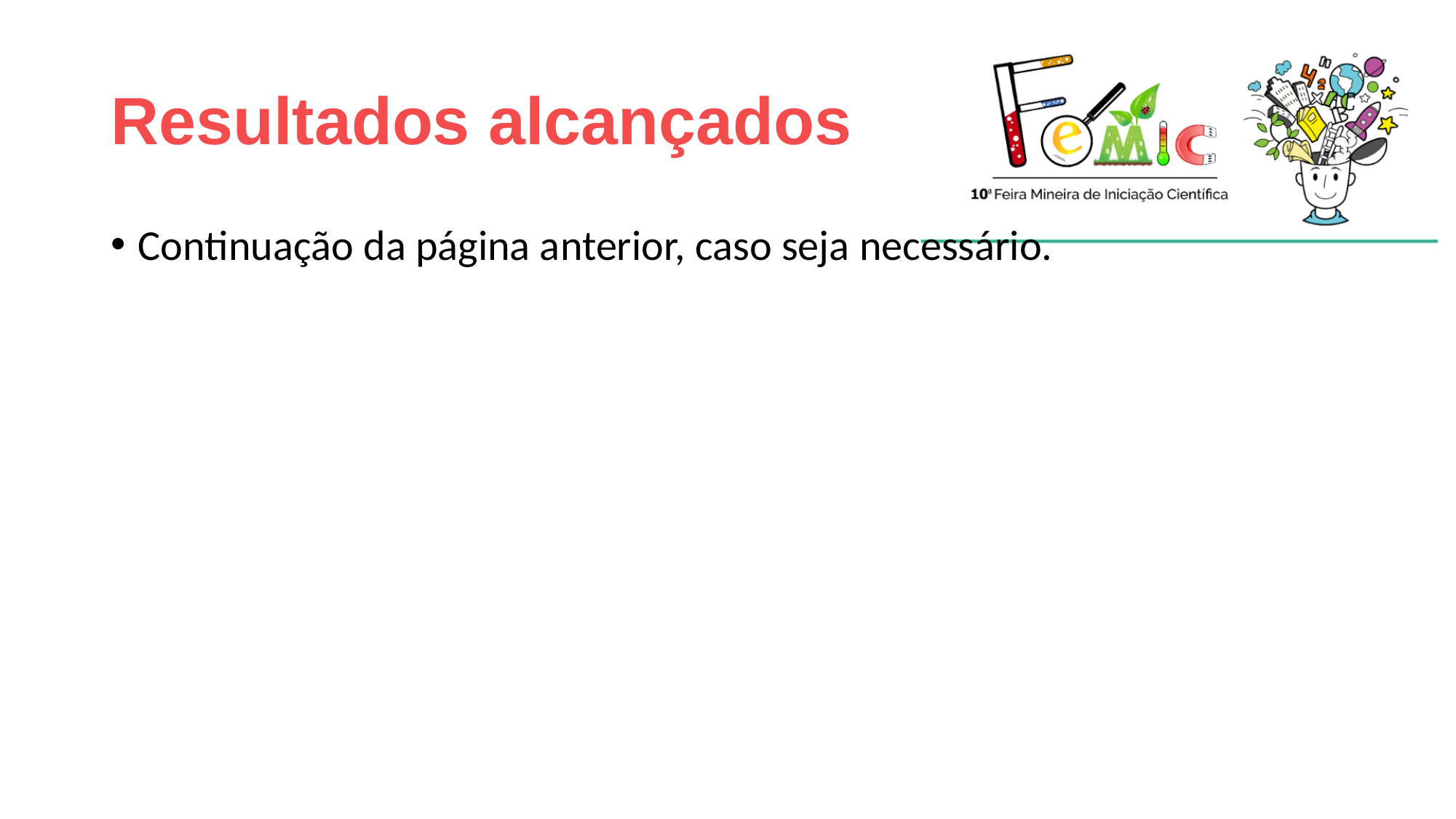

# Resultados alcançados
Continuação da página anterior, caso seja necessário.